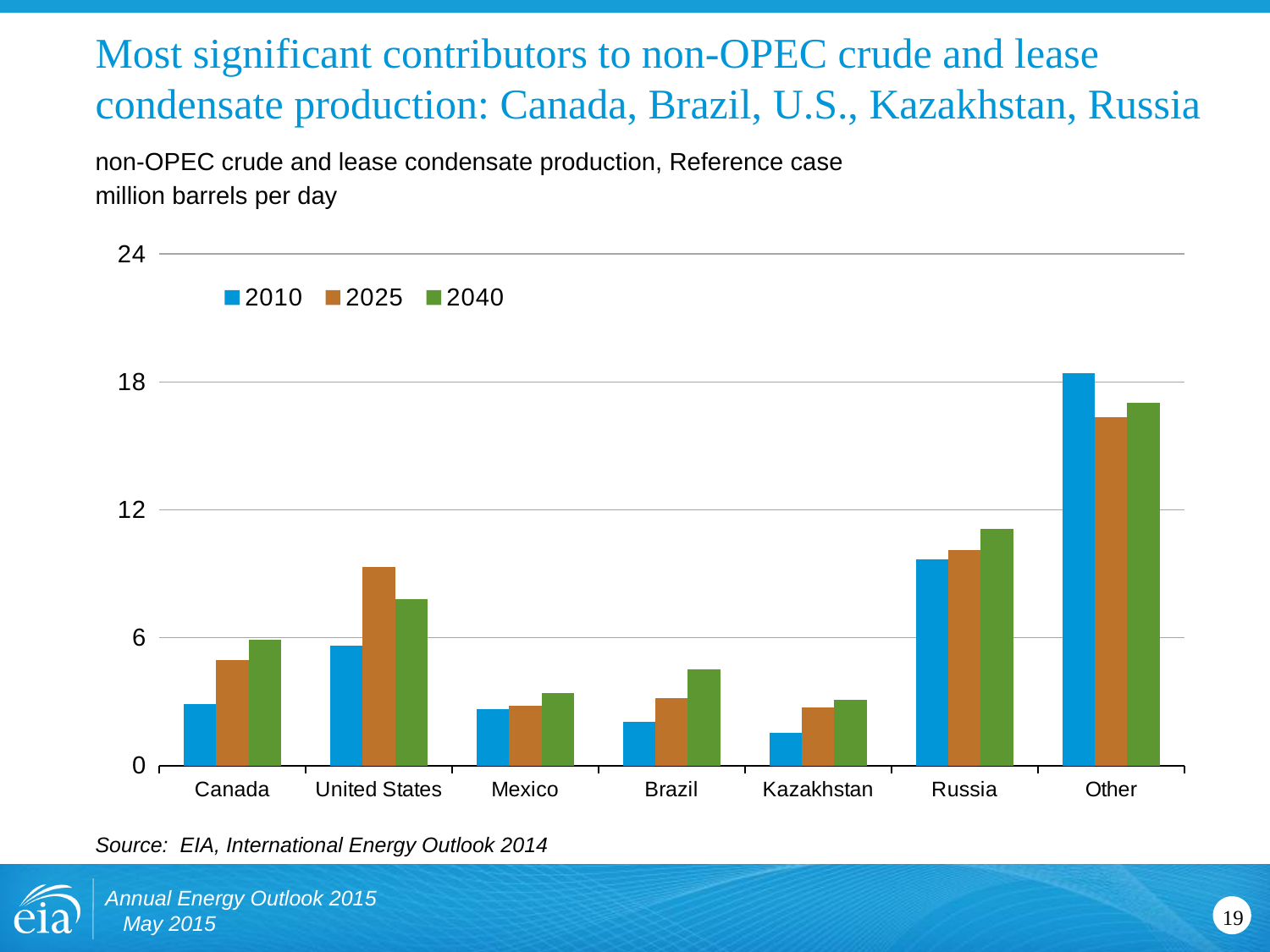

# Most significant contributors to non-OPEC crude and lease condensate production: Canada, Brazil, U.S., Kazakhstan, Russia
non-OPEC crude and lease condensate production, Reference case
million barrels per day

### Chart

| Category | 2010 | 2025 | 2040 |
|---|---|---|---|
| Canada | 2.9001296149529807 | 4.929704531106467 | 5.917632806114123 |
| United States | 5.639000937342644 | 9.305205583572388 | 7.7930759489536285 |
| Mexico | 2.6407685044551936 | 2.8047851961496115 | 3.41461884764194 |
| Brazil | 2.05466806480274 | 3.165874654620235 | 4.502310105547957 |
| Kazakhstan | 1.551339810958895 | 2.7098000212877467 | 3.101769861138513 |
| Russia | 9.68562131506849 | 10.110704753851493 | 11.099202854541897 |
| Other | 18.394971875376896 | 16.35833000394483 | 17.03023486204637 |
Source:  EIA, International Energy Outlook 2014
Annual Energy Outlook 2015                                                May 2015
19